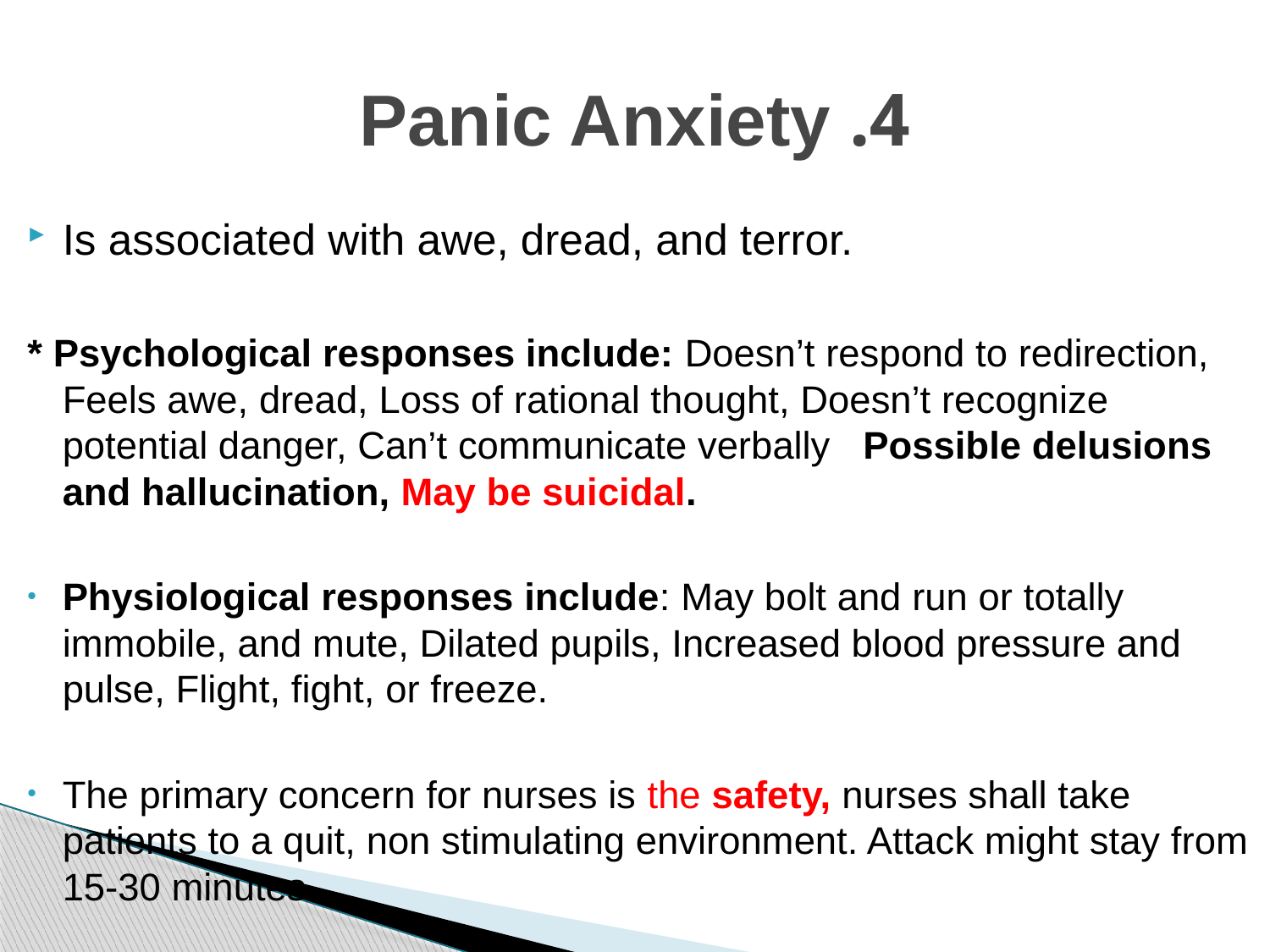

# 4. Panic Anxiety
Is associated with awe, dread, and terror.

* Psychological responses include: Doesn’t respond to redirection, Feels awe, dread, Loss of rational thought, Doesn’t recognize potential danger, Can’t communicate verbally   Possible delusions and hallucination, May be suicidal.

Physiological responses include: May bolt and run or totally immobile, and mute, Dilated pupils, Increased blood pressure and pulse, Flight, fight, or freeze.

The primary concern for nurses is the safety, nurses shall take patients to a quit, non stimulating environment. Attack might stay from 15-30 minutes.